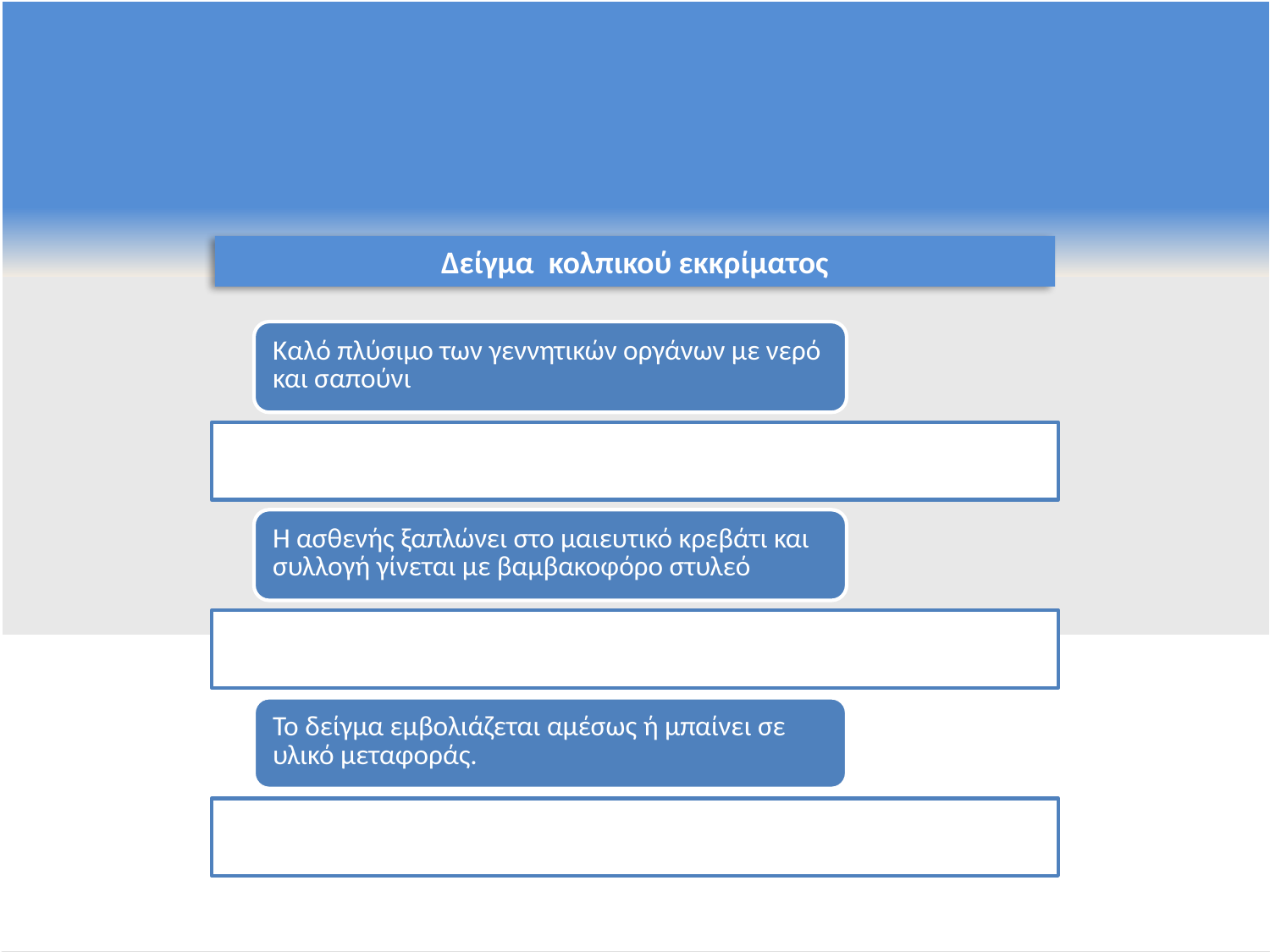

Δείγμα  κολπικού εκκρίματος
Καλό πλύσιμο των γεννητικών οργάνων με νερό και σαπούνι
Η ασθενής ξαπλώνει στο μαιευτικό κρεβάτι και  συλλογή γίνεται με βαμβακοφόρο στυλεό
Το δείγμα εμβολιάζεται αμέσως ή μπαίνει σε υλικό μεταφοράς.